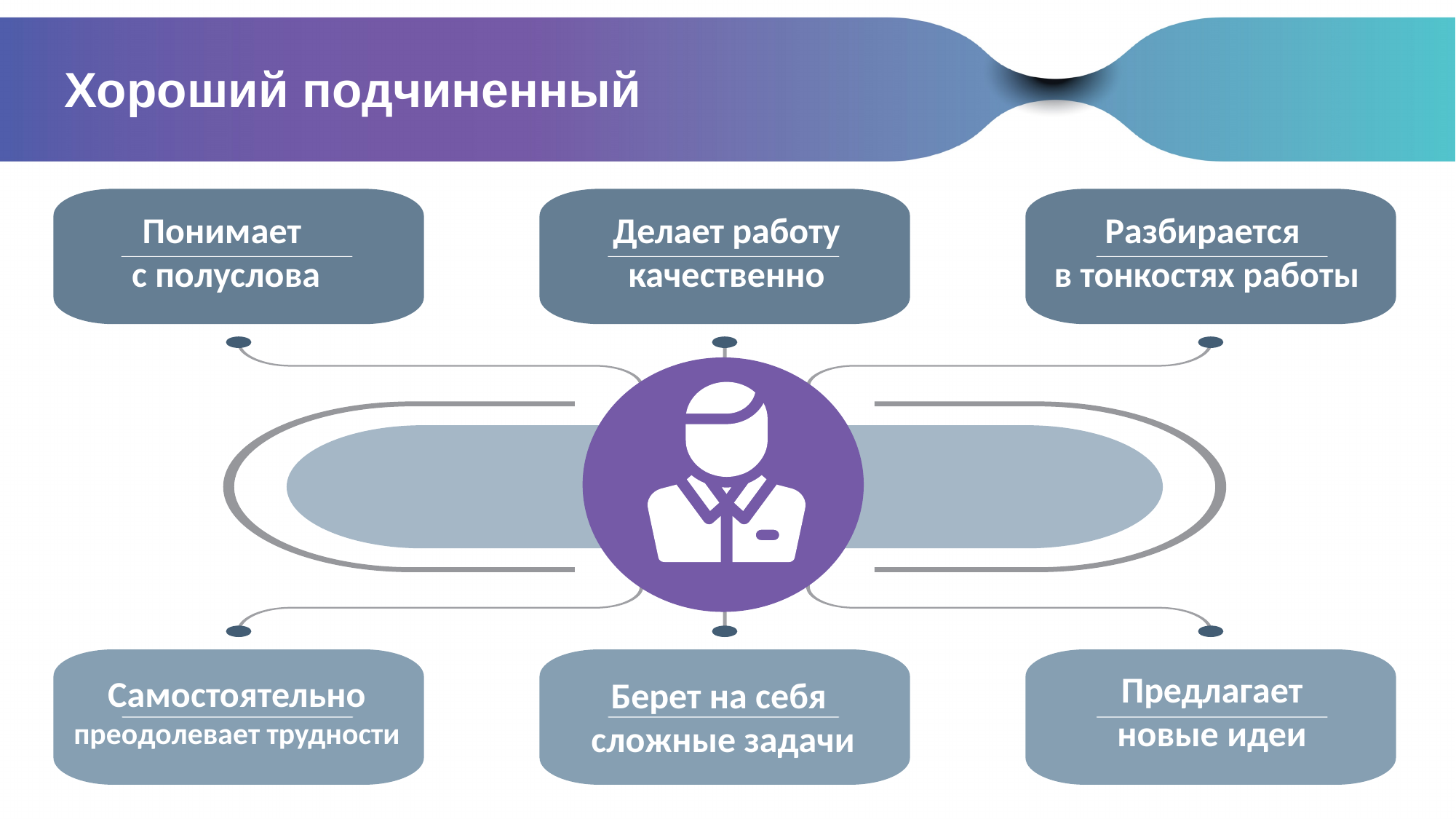

# Хороший подчиненный

Делает работу качественно
Понимает
с полуслова
Разбирается
 в тонкостях работы

Предлагает новые идеи
Самостоятельно преодолевает трудности
Берет на себя
сложные задачи